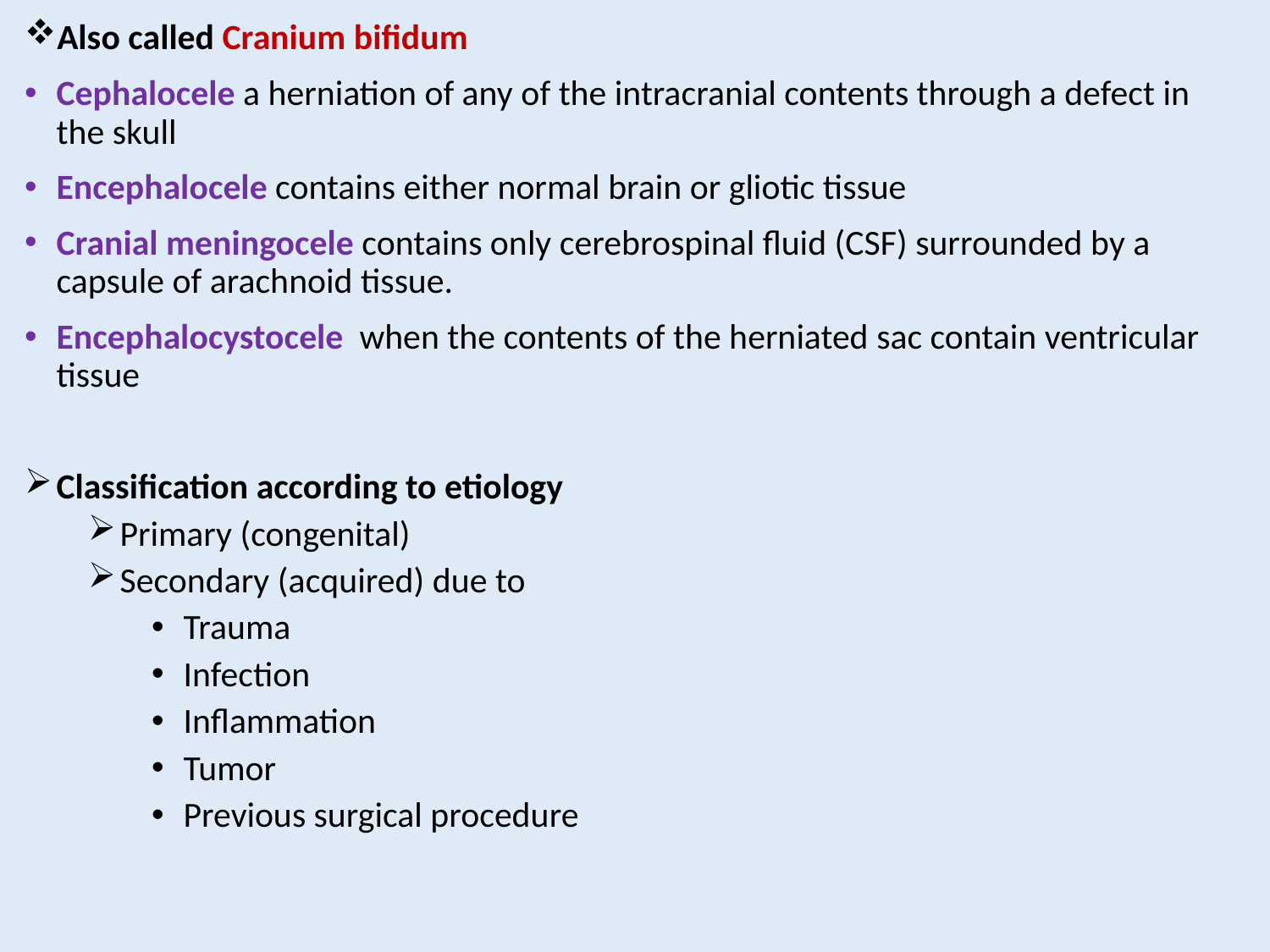

Also called Cranium bifidum
Cephalocele a herniation of any of the intracranial contents through a defect in the skull
Encephalocele contains either normal brain or gliotic tissue
Cranial meningocele contains only cerebrospinal fluid (CSF) surrounded by a capsule of arachnoid tissue.
Encephalocystocele  when the contents of the herniated sac contain ventricular tissue

Classification according to etiology
Primary (congenital)
Secondary (acquired) due to
Trauma
Infection
Inflammation
Tumor
Previous surgical procedure